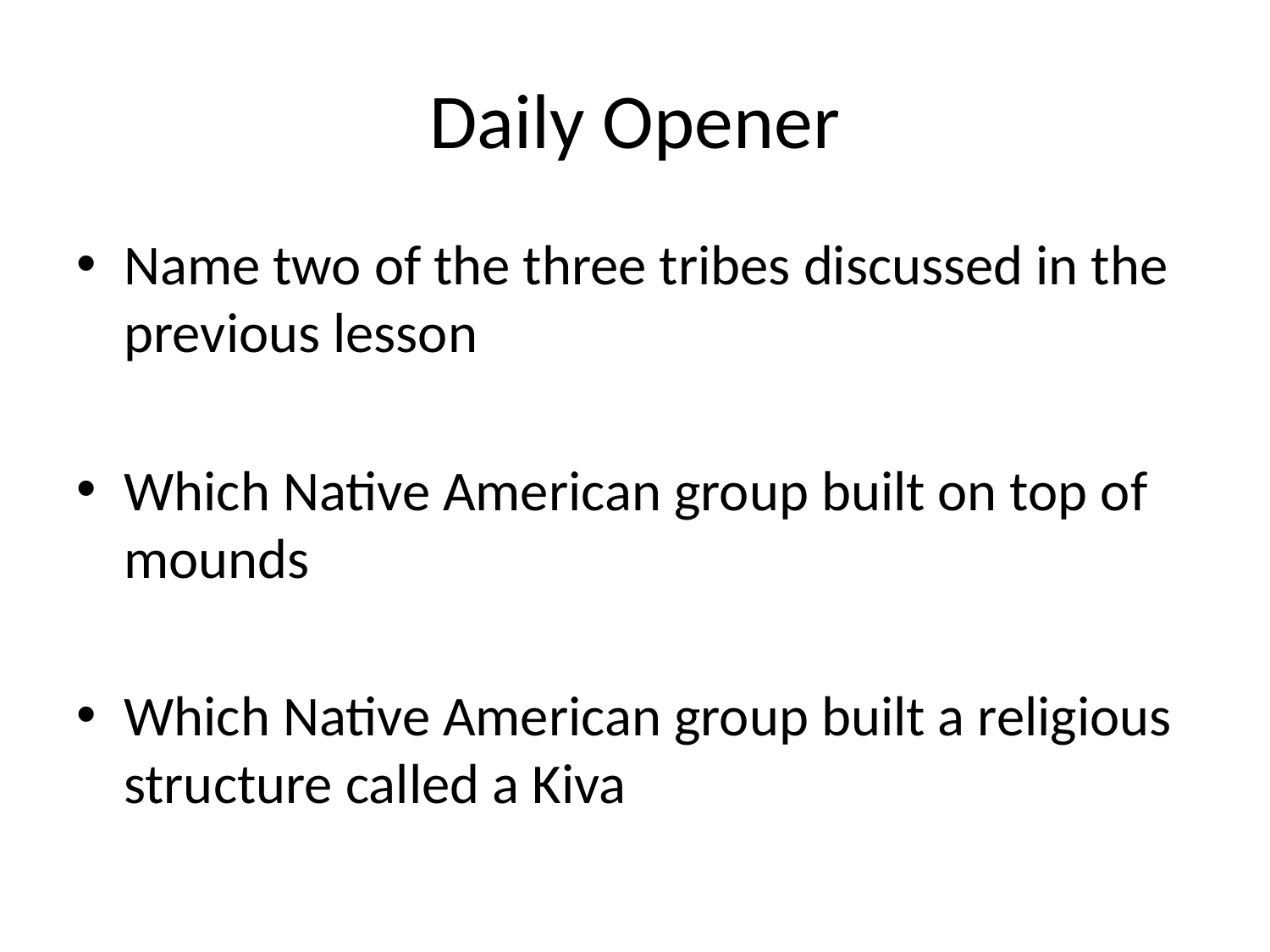

# Daily Opener
Name two of the three tribes discussed in the previous lesson

Which Native American group built on top of mounds

Which Native American group built a religious structure called a Kiva